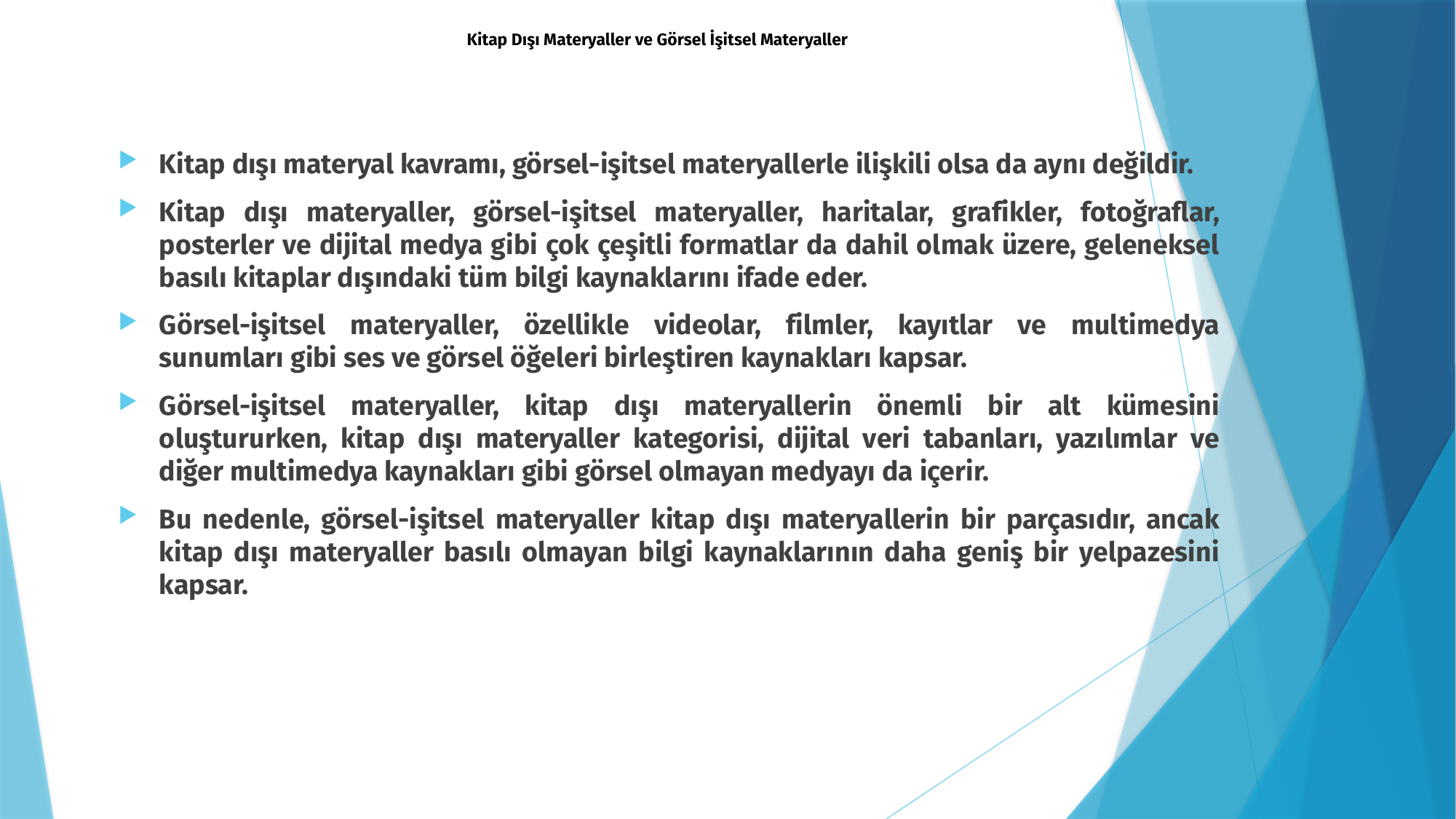

# Kitap Dışı Materyaller ve Görsel İşitsel Materyaller

Kitap dışı materyal kavramı, görsel-işitsel materyallerle ilişkili olsa da aynı değildir.
Kitap dışı materyaller, görsel-işitsel materyaller, haritalar, grafikler, fotoğraflar, posterler ve dijital medya gibi çok çeşitli formatlar da dahil olmak üzere, geleneksel basılı kitaplar dışındaki tüm bilgi kaynaklarını ifade eder.
Görsel-işitsel materyaller, özellikle videolar, filmler, kayıtlar ve multimedya sunumları gibi ses ve görsel öğeleri birleştiren kaynakları kapsar.
Görsel-işitsel materyaller, kitap dışı materyallerin önemli bir alt kümesini oluştururken, kitap dışı materyaller kategorisi, dijital veri tabanları, yazılımlar ve diğer multimedya kaynakları gibi görsel olmayan medyayı da içerir.
Bu nedenle, görsel-işitsel materyaller kitap dışı materyallerin bir parçasıdır, ancak kitap dışı materyaller basılı olmayan bilgi kaynaklarının daha geniş bir yelpazesini kapsar.